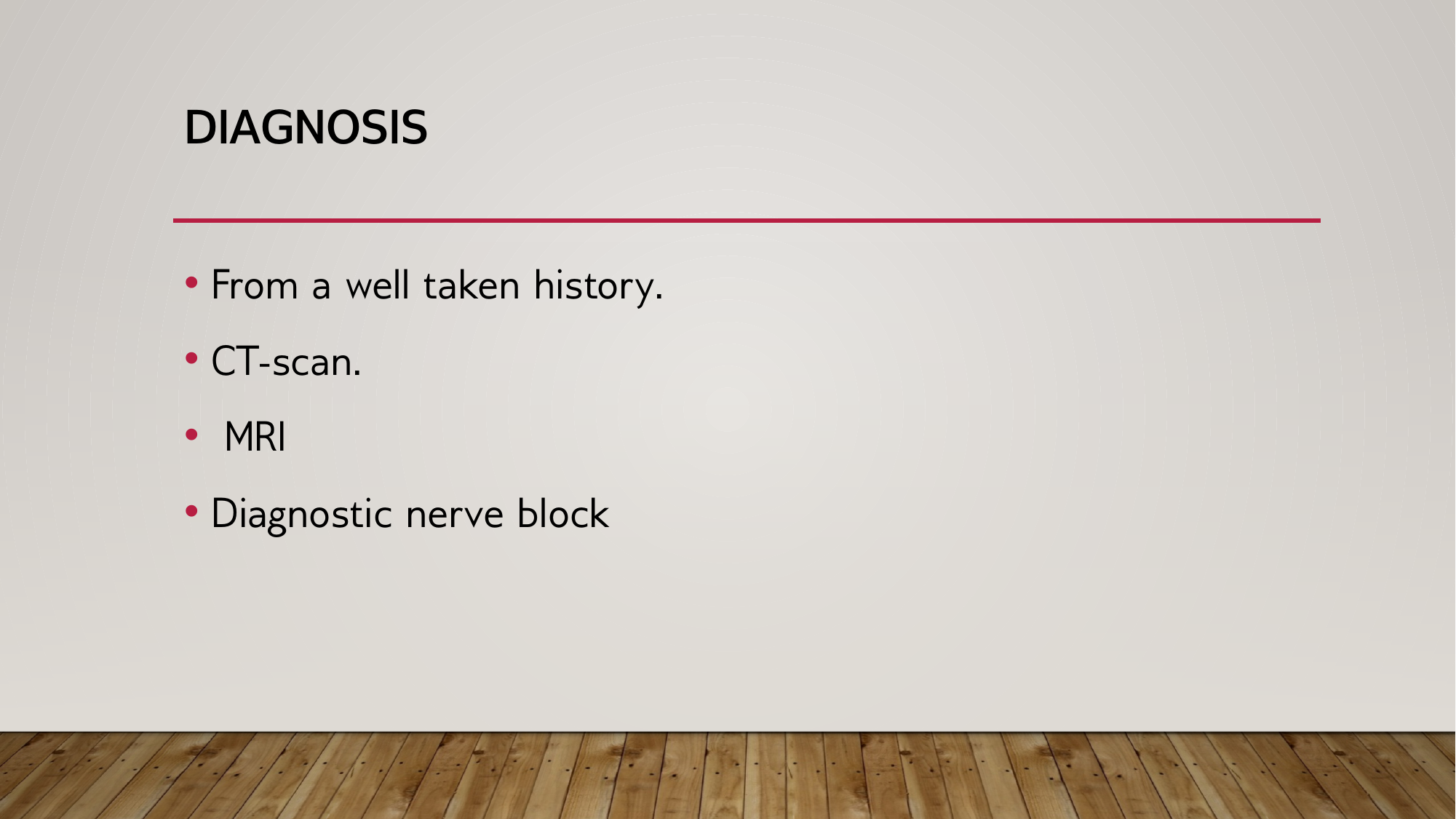

# Diagnosis
From a well taken history.
CT-scan.
 MRI
Diagnostic nerve block